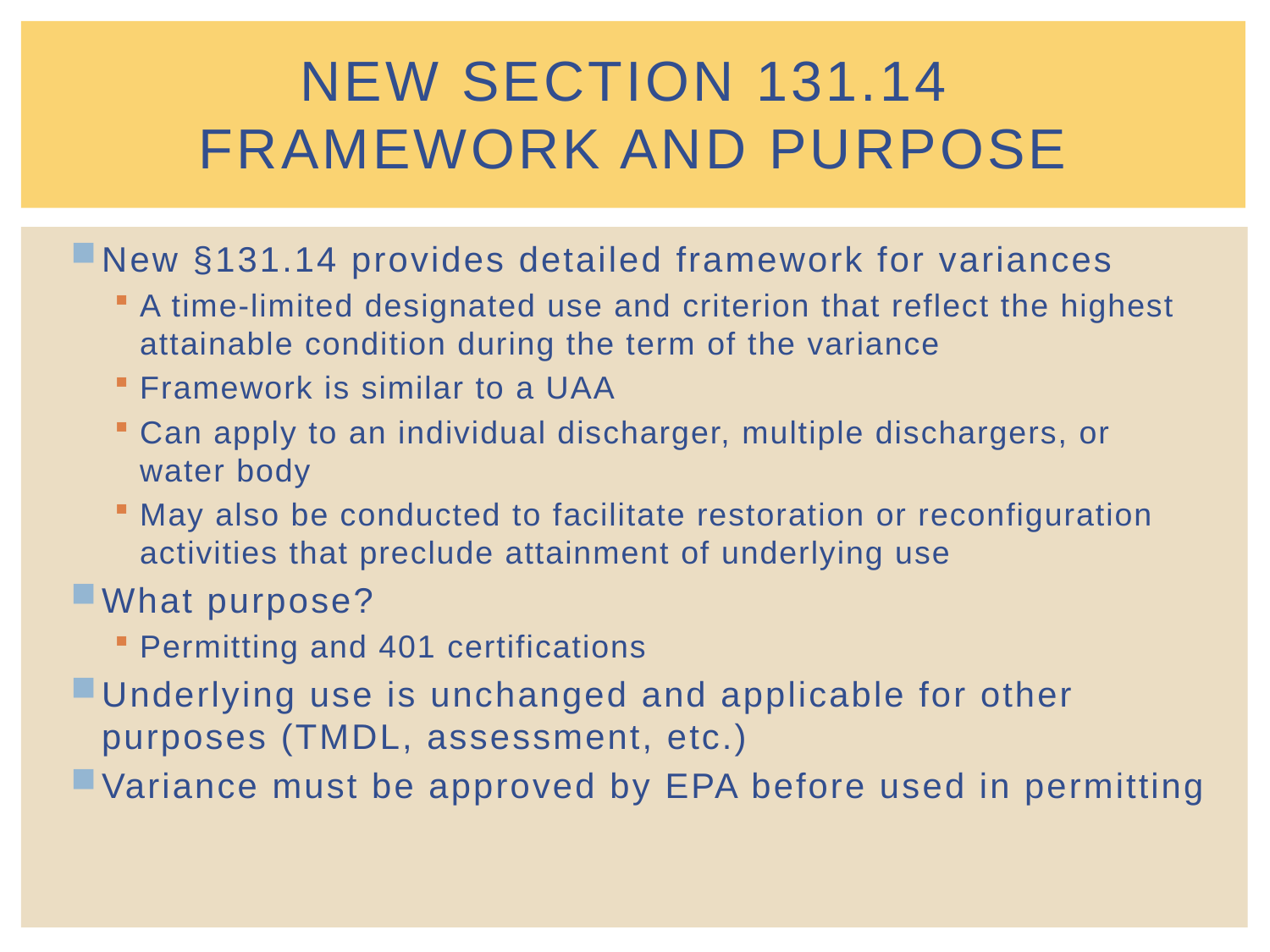

# New section 131.14 framework and purpose
New §131.14 provides detailed framework for variances
A time-limited designated use and criterion that reflect the highest attainable condition during the term of the variance
Framework is similar to a UAA
Can apply to an individual discharger, multiple dischargers, or water body
May also be conducted to facilitate restoration or reconfiguration activities that preclude attainment of underlying use
What purpose?
Permitting and 401 certifications
Underlying use is unchanged and applicable for other purposes (TMDL, assessment, etc.)
Variance must be approved by EPA before used in permitting